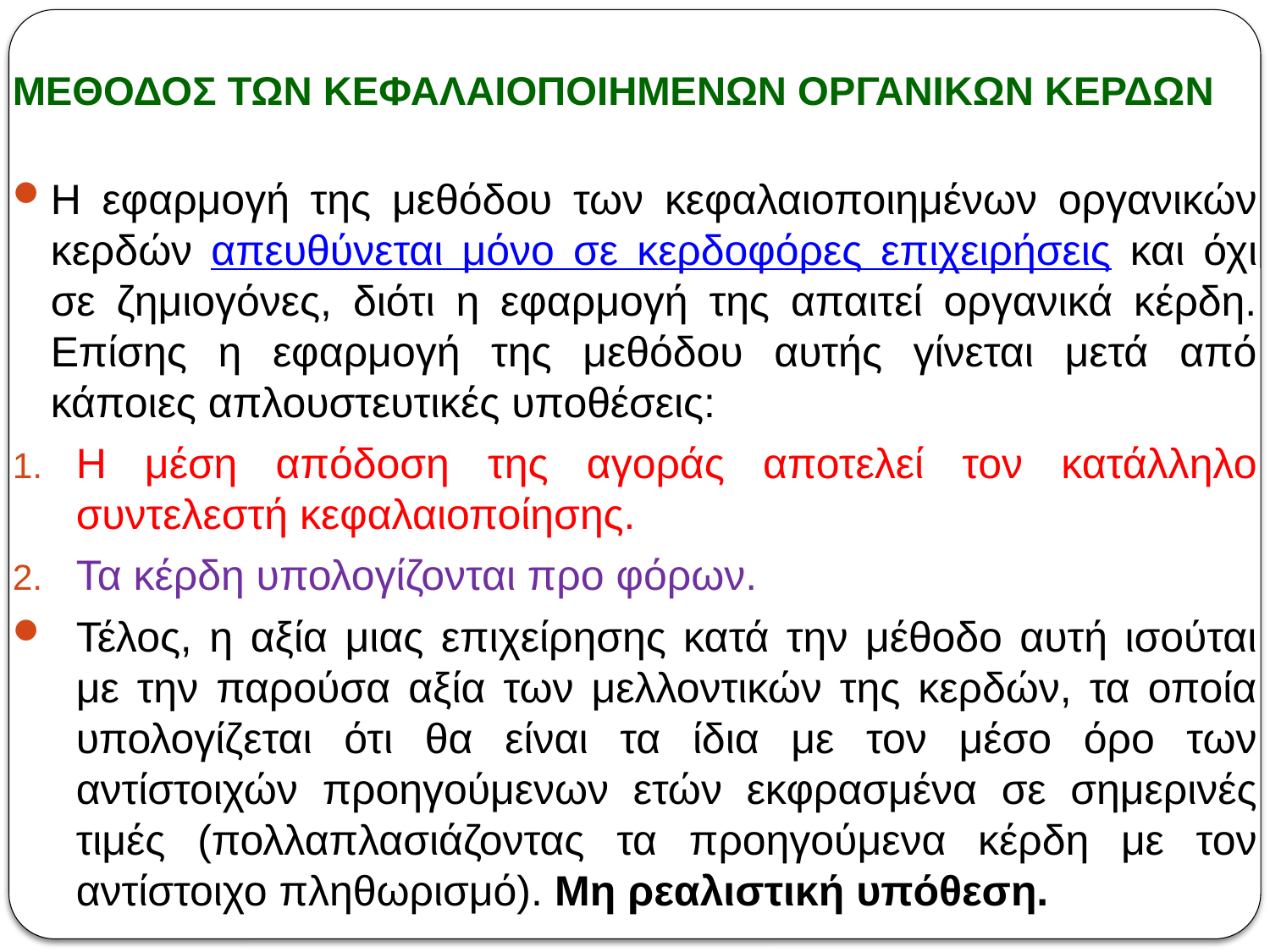

# ΜΕΘΟΔΟΣ ΤΩΝ ΚΕΦΑΛΑΙΟΠΟΙΗΜΕΝΩΝ ΟΡΓΑΝΙΚΩΝ ΚΕΡΔΩΝ
Η εφαρμογή της μεθόδου των κεφαλαιοποιημένων οργανικών κερδών απευθύνεται μόνο σε κερδοφόρες επιχειρήσεις και όχι σε ζημιογόνες, διότι η εφαρμογή της απαιτεί οργανικά κέρδη. Επίσης η εφαρμογή της μεθόδου αυτής γίνεται μετά από κάποιες απλουστευτικές υποθέσεις:
Η μέση απόδοση της αγοράς αποτελεί τον κατάλληλο συντελεστή κεφαλαιοποίησης.
Τα κέρδη υπολογίζονται προ φόρων.
Τέλος, η αξία μιας επιχείρησης κατά την μέθοδο αυτή ισούται με την παρούσα αξία των μελλοντικών της κερδών, τα οποία υπολογίζεται ότι θα είναι τα ίδια με τον μέσο όρο των αντίστοιχών προηγούμενων ετών εκφρασμένα σε σημερινές τιμές (πολλαπλασιάζοντας τα προηγούμενα κέρδη με τον αντίστοιχο πληθωρισμό). Μη ρεαλιστική υπόθεση.